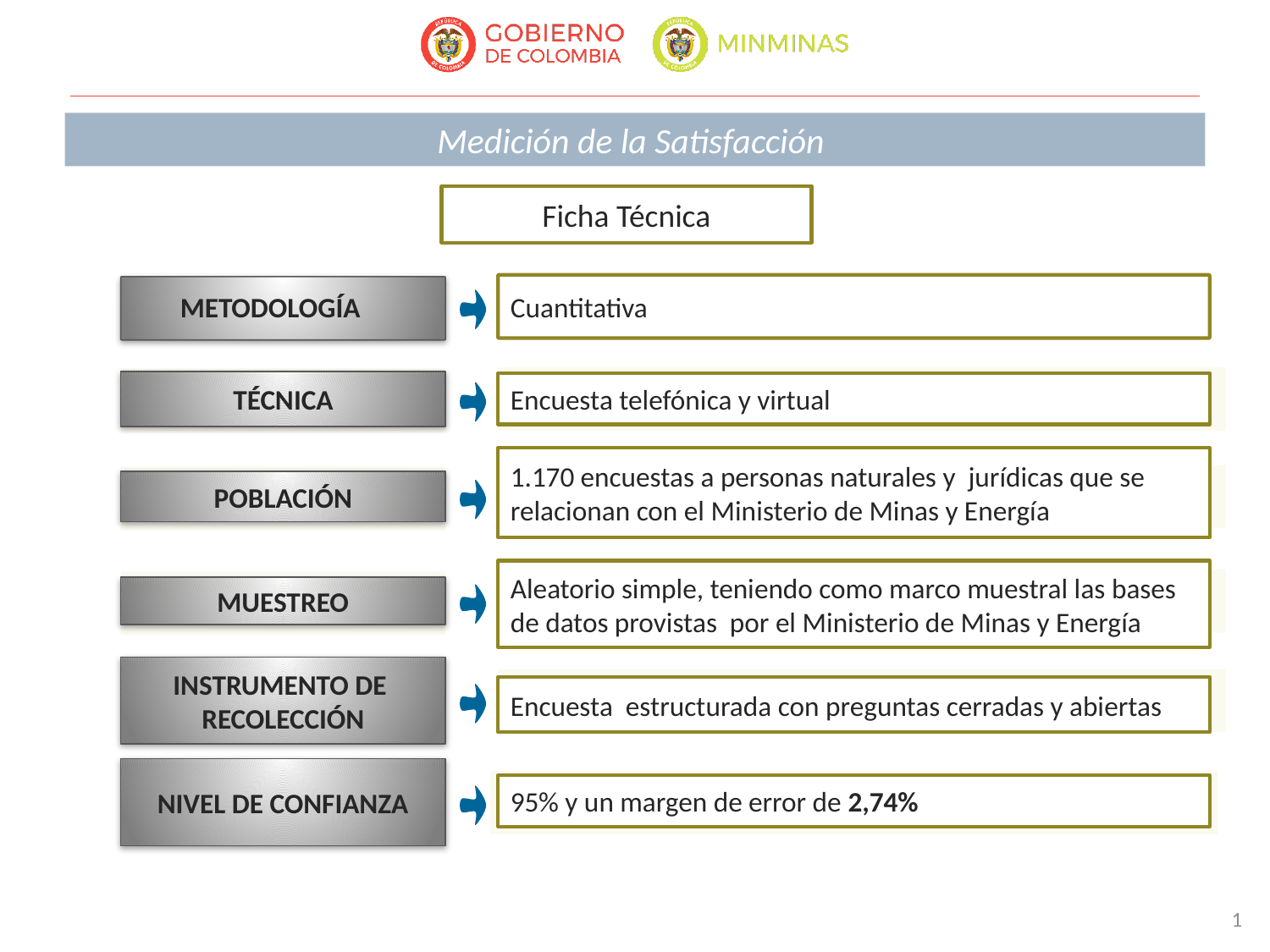

# Medición de la Satisfacción

Ficha Técnica

METODOLOGÍA
Cuantitativa

TÉCNICA
Encuesta telefónica y virtual

1.170 encuestas a personas naturales y  jurídicas que se relacionan con el Ministerio de Minas y Energía

POBLACIÓN

Aleatorio simple, teniendo como marco muestral las bases de datos provistas  por el Ministerio de Minas y Energía

MUESTREO

INSTRUMENTO DE  RECOLECCIÓN

Encuesta  estructurada con preguntas cerradas y abiertas

NIVEL DE CONFIANZA

95% y un margen de error de 2,74%